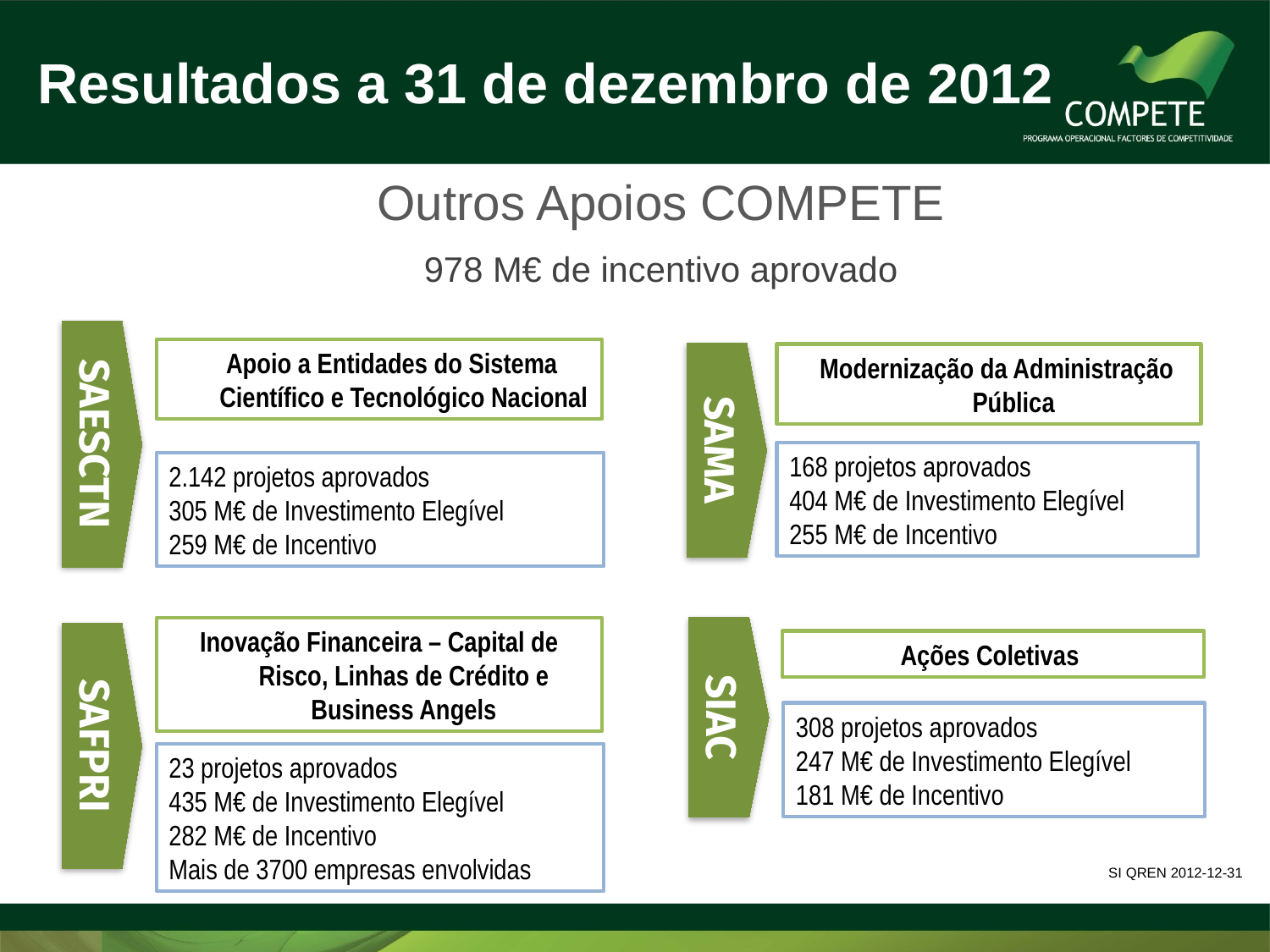

Resultados a 31 de dezembro de 2012
Outros Apoios COMPETE

978 M€ de incentivo aprovado
SAESCTN
     Apoio a Entidades do Sistema  Científico e Tecnológico Nacional
SAMA
  Modernização da Administração Pública
168 projetos aprovados
404 M€ de Investimento Elegível
255 M€ de Incentivo
2.142 projetos aprovados
305 M€ de Investimento Elegível
259 M€ de Incentivo
Inovação Financeira – Capital de Risco, Linhas de Crédito e Business Angels
SIAC
SAFPRI
Ações Coletivas
308 projetos aprovados
247 M€ de Investimento Elegível
181 M€ de Incentivo
23 projetos aprovados
435 M€ de Investimento Elegível
282 M€ de Incentivo
Mais de 3700 empresas envolvidas
SI QREN 2012-12-31